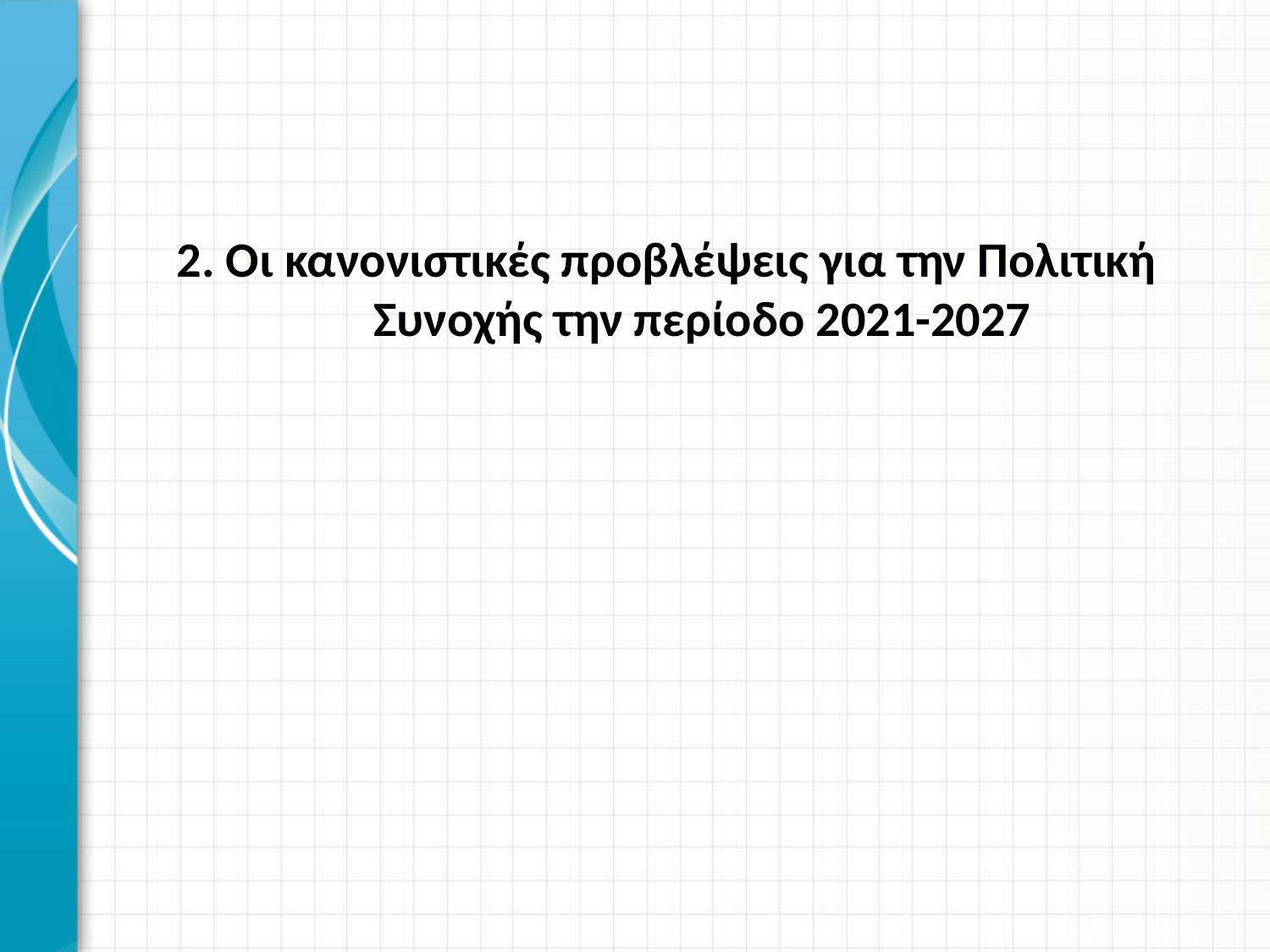

#
2. Οι κανονιστικές προβλέψεις για την Πολιτική Συνοχής την περίοδο 2021-2027